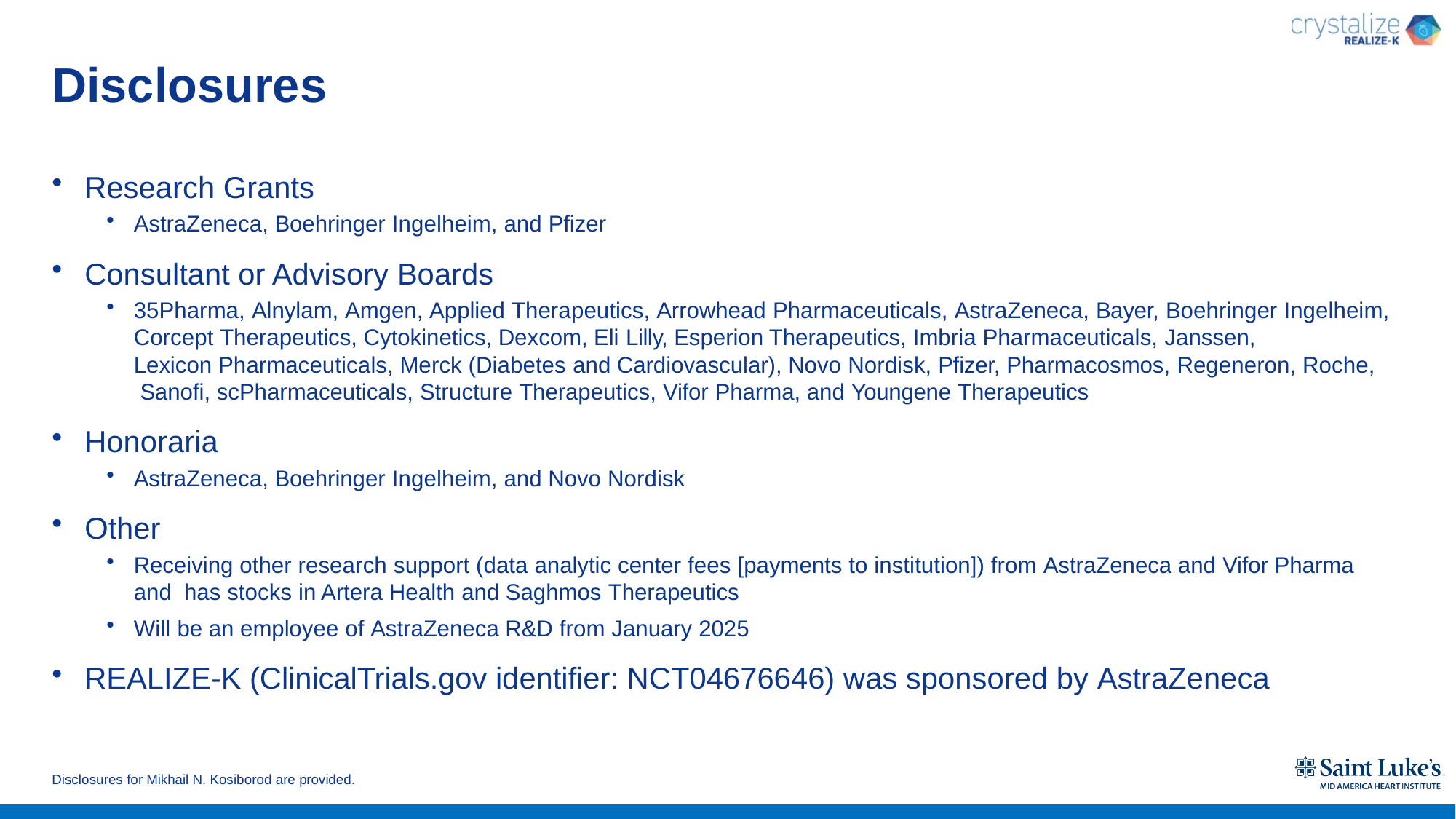

# Disclosures
Research Grants
AstraZeneca, Boehringer Ingelheim, and Pfizer
Consultant or Advisory Boards
35Pharma, Alnylam, Amgen, Applied Therapeutics, Arrowhead Pharmaceuticals, AstraZeneca, Bayer, Boehringer Ingelheim,
Corcept Therapeutics, Cytokinetics, Dexcom, Eli Lilly, Esperion Therapeutics, Imbria Pharmaceuticals, Janssen,
Lexicon Pharmaceuticals, Merck (Diabetes and Cardiovascular), Novo Nordisk, Pfizer, Pharmacosmos, Regeneron, Roche,  Sanofi, scPharmaceuticals, Structure Therapeutics, Vifor Pharma, and Youngene Therapeutics
Honoraria
AstraZeneca, Boehringer Ingelheim, and Novo Nordisk
Other
Receiving other research support (data analytic center fees [payments to institution]) from AstraZeneca and Vifor Pharma and  has stocks in Artera Health and Saghmos Therapeutics
Will be an employee of AstraZeneca R&D from January 2025
REALIZE-K (ClinicalTrials.gov identifier: NCT04676646) was sponsored by AstraZeneca
Disclosures for Mikhail N. Kosiborod are provided.